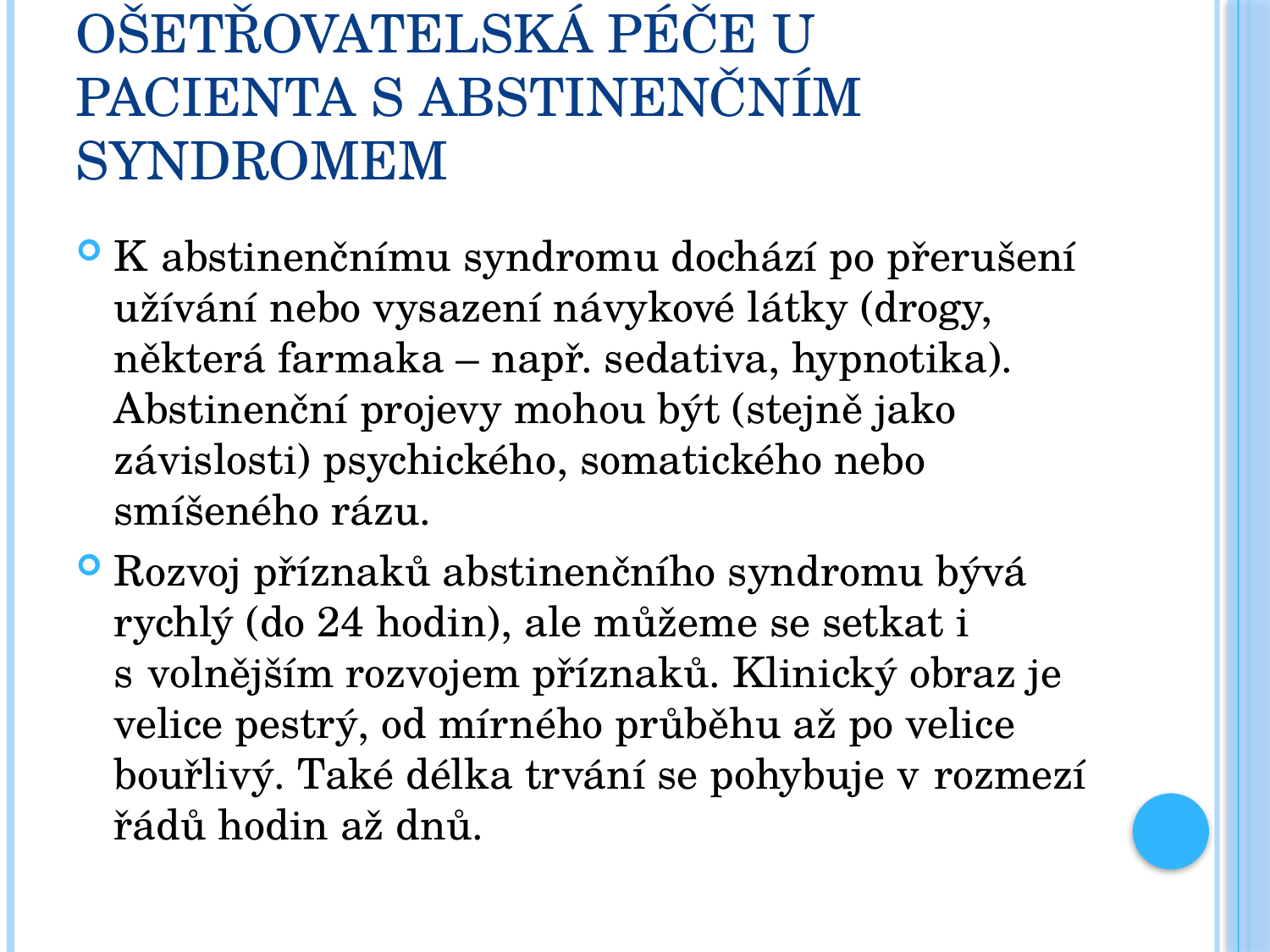

# Ošetřovatelská péče u pacienta s abstinenčním syndromem
K abstinenčnímu syndromu dochází po přerušení užívání nebo vysazení návykové látky (drogy, některá farmaka – např. sedativa, hypnotika). Abstinenční projevy mohou být (stejně jako závislosti) psychického, somatického nebo smíšeného rázu.
Rozvoj příznaků abstinenčního syndromu bývá rychlý (do 24 hodin), ale můžeme se setkat i s volnějším rozvojem příznaků. Klinický obraz je velice pestrý, od mírného průběhu až po velice bouřlivý. Také délka trvání se pohybuje v rozmezí řádů hodin až dnů.